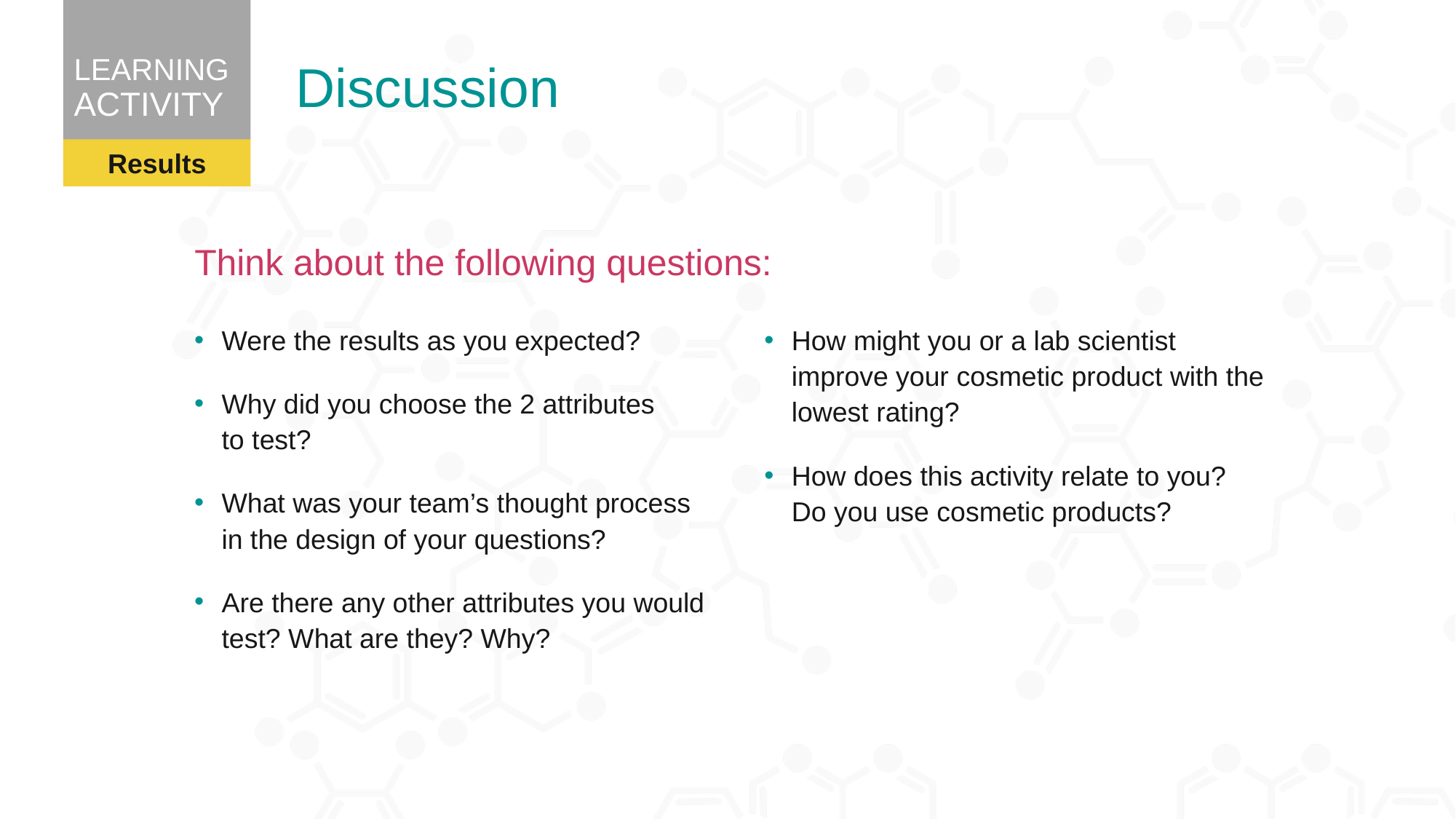

# Discussion
Think about the following questions:
Were the results as you expected?
Why did you choose the 2 attributes to test?
What was your team’s thought process in the design of your questions?
Are there any other attributes you would test? What are they? Why?
How might you or a lab scientist improve your cosmetic product with the lowest rating?
How does this activity relate to you? Do you use cosmetic products?